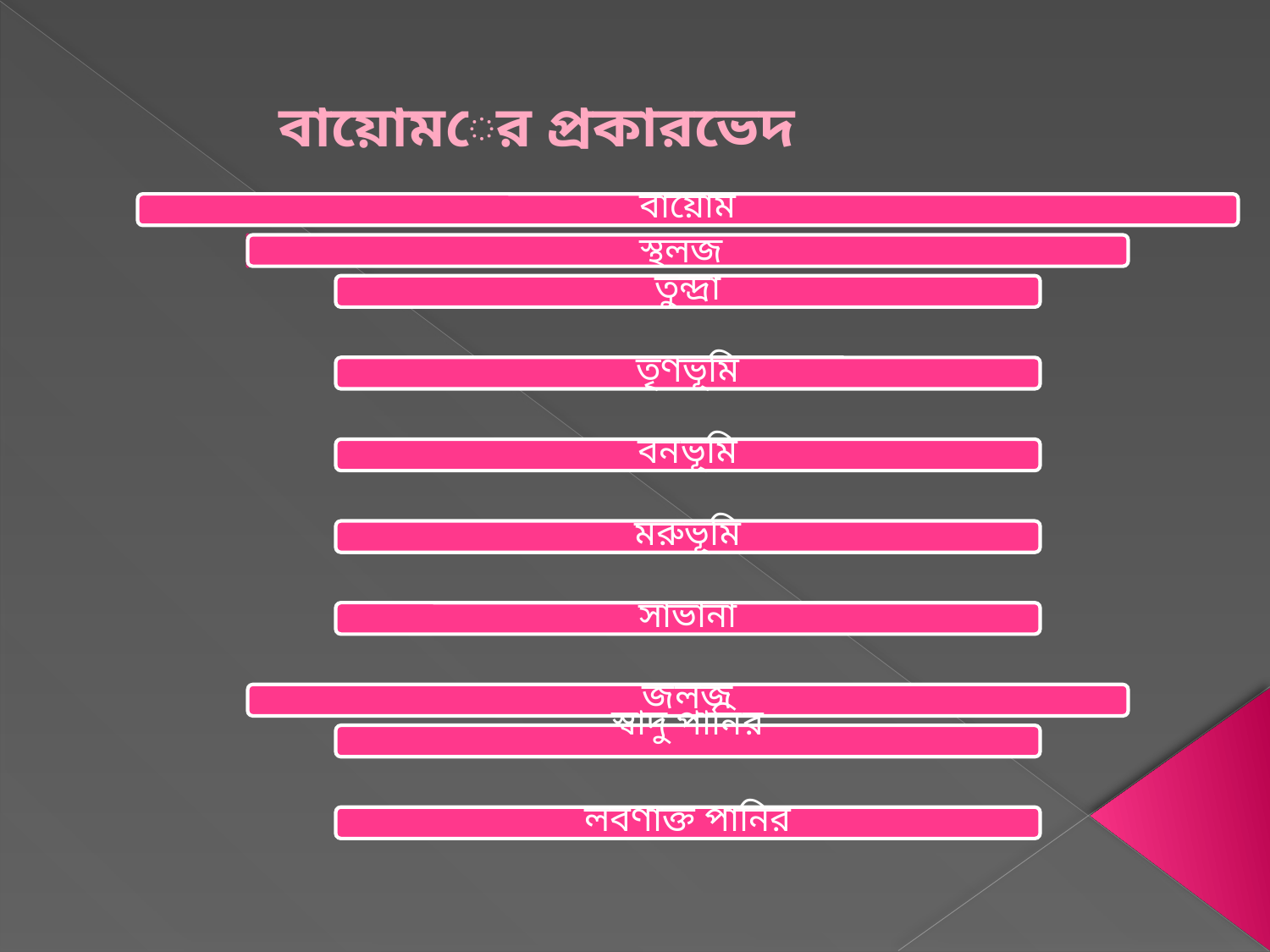

বায়োমের প্রকারভেদ
বায়োম
স্থলজ
জলজ
স্বাদু পানির
লবণাক্ত পানির
তুন্দ্রা
বনভূমি
তৃণভূমি
মরুভূমি
সাভানা